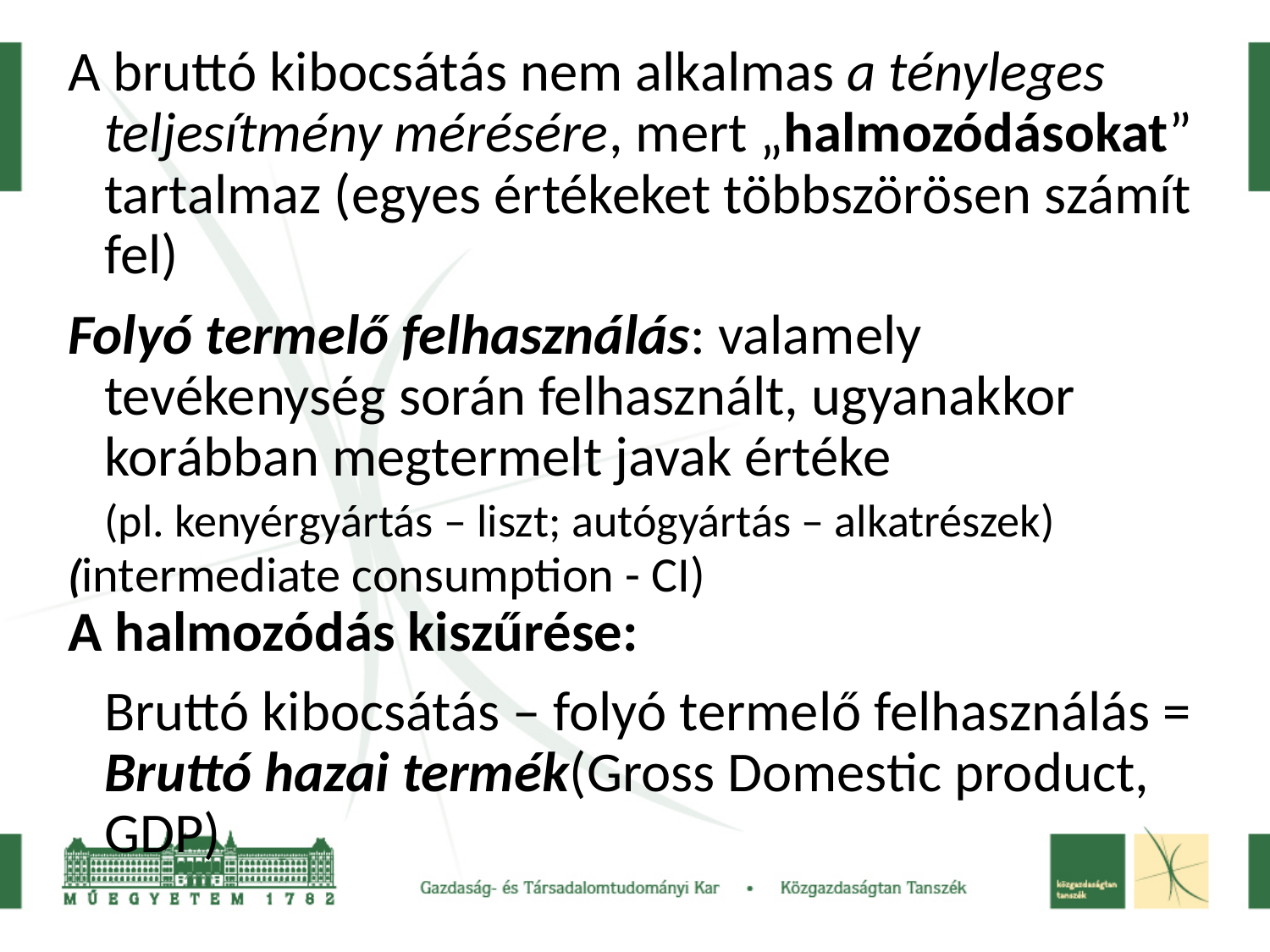

A bruttó kibocsátás nem alkalmas a tényleges teljesítmény mérésére, mert „halmozódásokat” tartalmaz (egyes értékeket többszörösen számít fel)

Folyó termelő felhasználás: valamely tevékenység során felhasznált, ugyanakkor korábban megtermelt javak értéke
	(pl. kenyérgyártás – liszt; autógyártás – alkatrészek)
(intermediate consumption - CI)
A halmozódás kiszűrése:

	Bruttó kibocsátás – folyó termelő felhasználás = Bruttó hazai termék(Gross Domestic product, GDP)